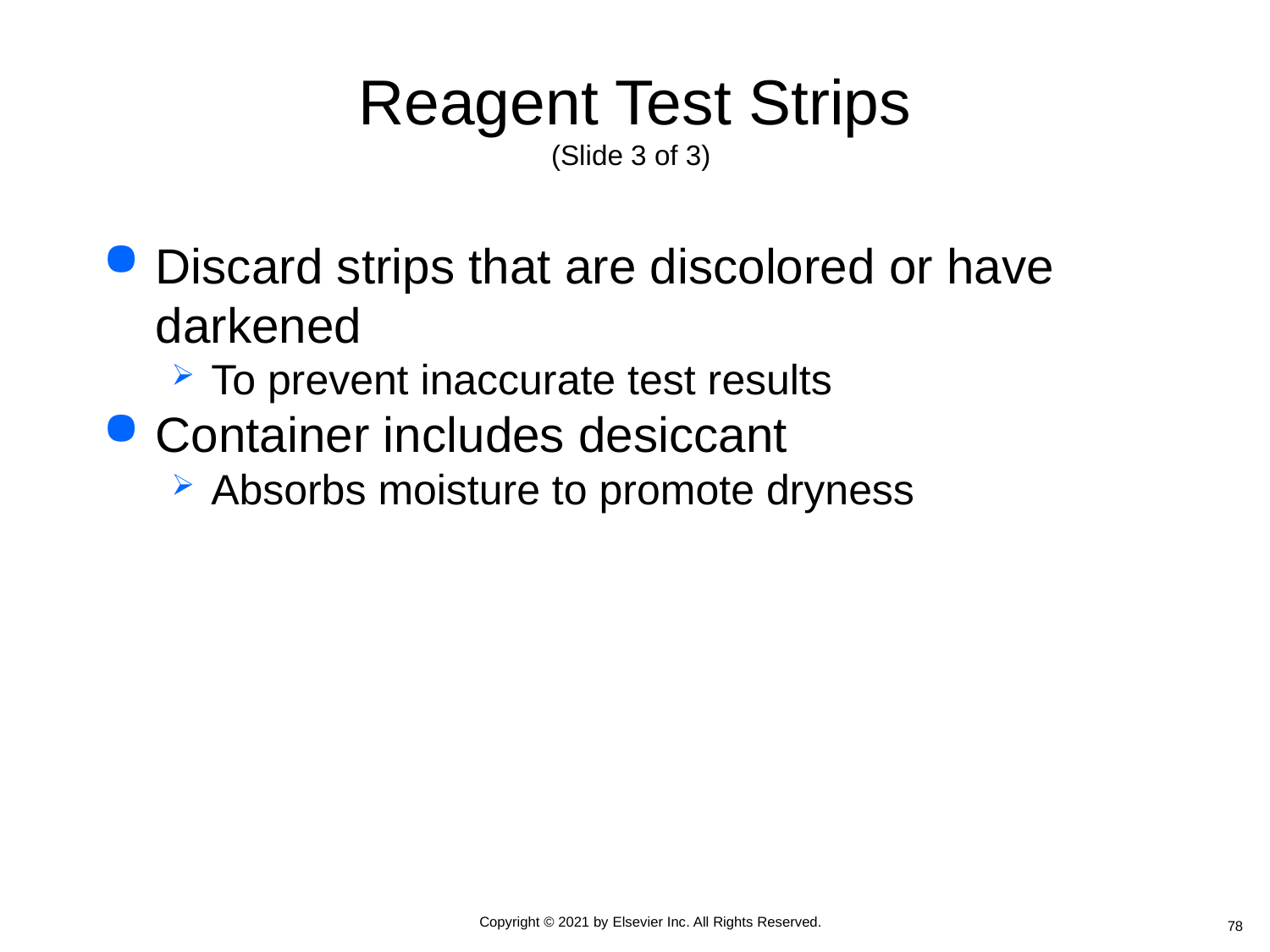

# Reagent Test Strips (Slide 3 of 3)
Discard strips that are discolored or have darkened
To prevent inaccurate test results
Container includes desiccant
Absorbs moisture to promote dryness

78